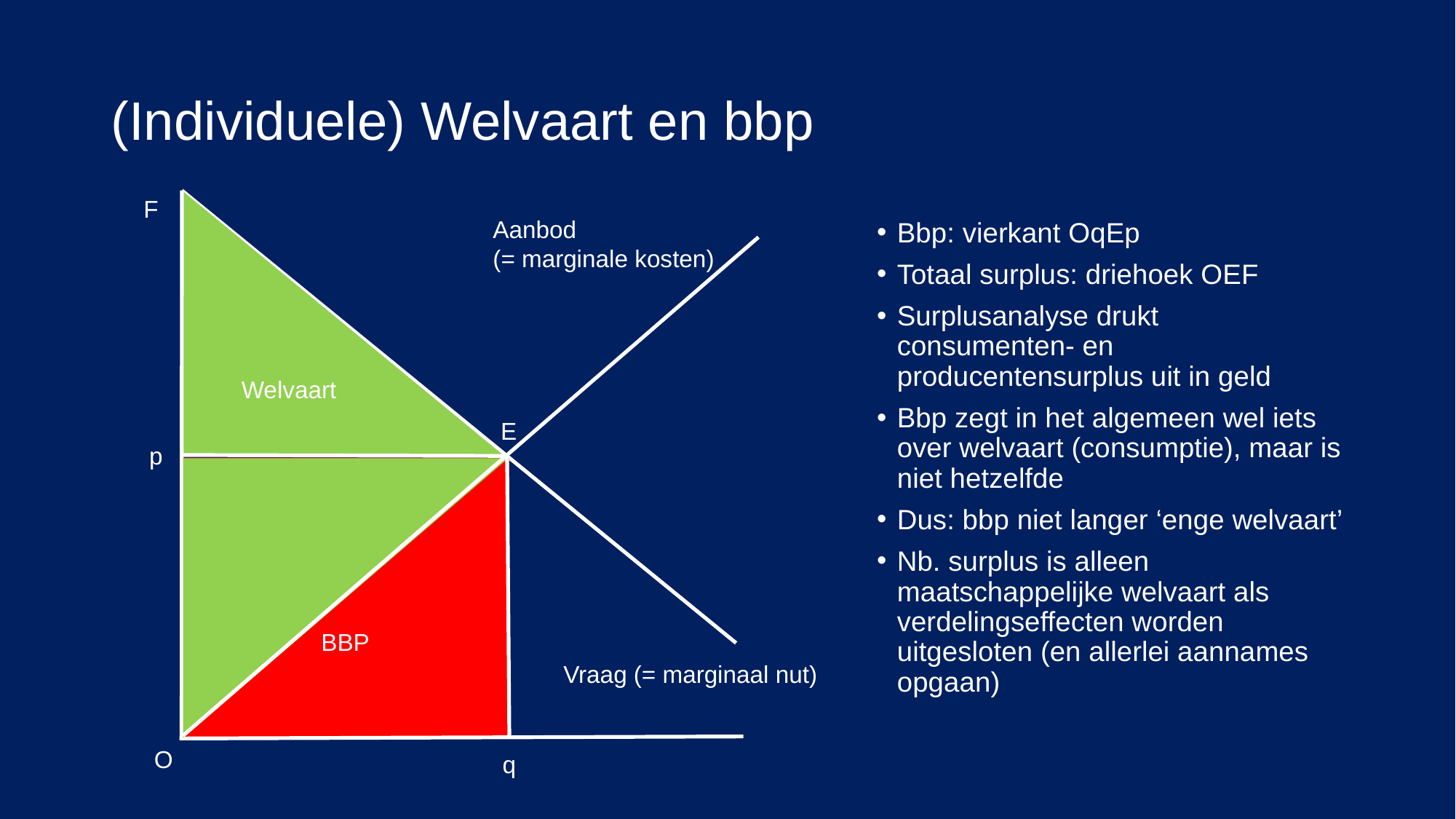

# (Individuele) Welvaart en bbp
F
Welvaart
Aanbod
(= marginale kosten)
Bbp: vierkant OqEp
Totaal surplus: driehoek OEF
Surplusanalyse drukt consumenten- en producentensurplus uit in geld
Bbp zegt in het algemeen wel iets over welvaart (consumptie), maar is niet hetzelfde
Dus: bbp niet langer ‘enge welvaart’
Nb. surplus is alleen maatschappelijke welvaart als verdelingseffecten worden uitgesloten (en allerlei aannames opgaan)

E

p

BBP
Vraag (= marginaal nut)
O
q